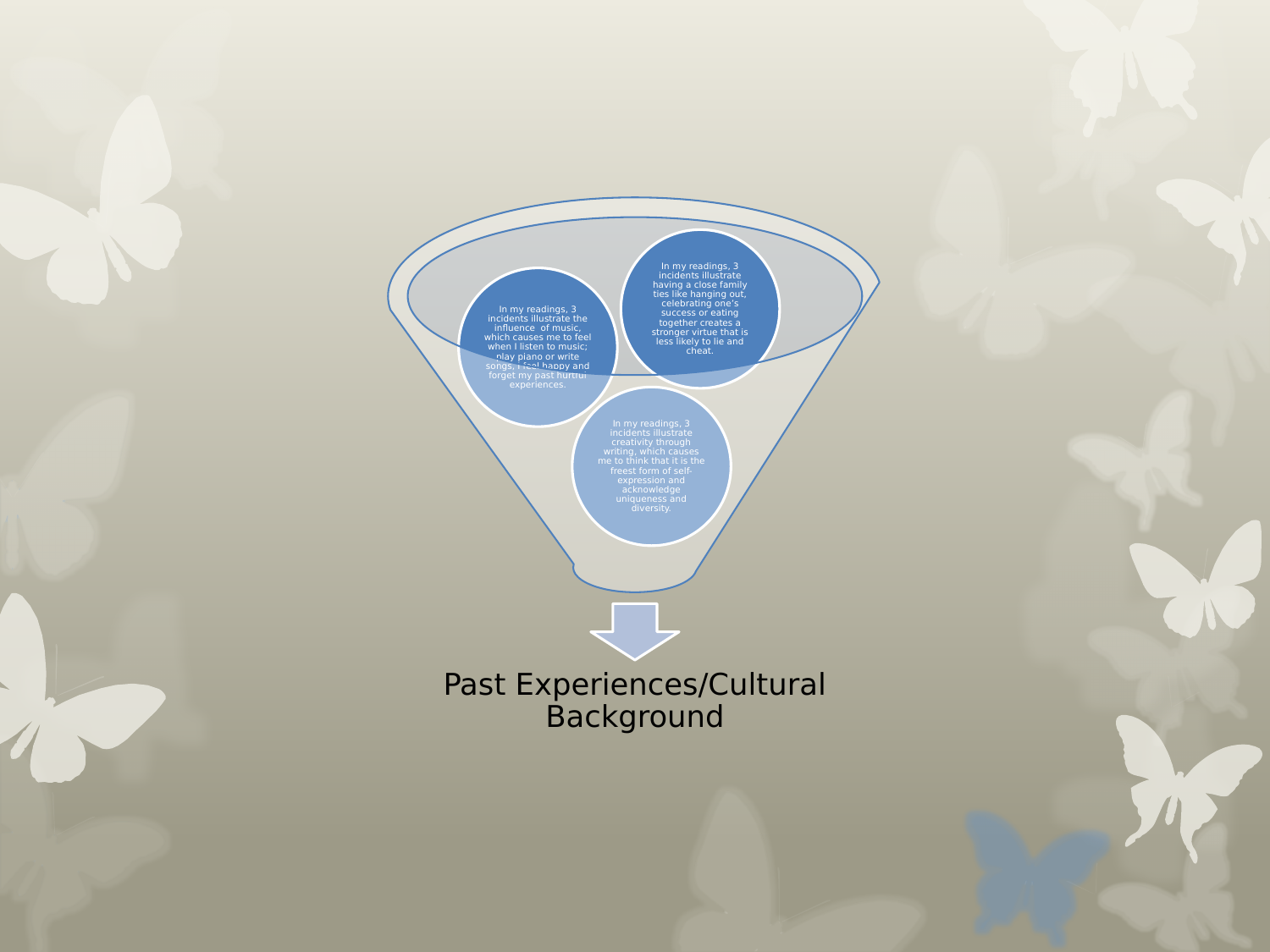

Past Experiences/Cultural Background
In my readings, 3 incidents illustrate creativity through writing, which causes me to think that it is the freest form of self-expression and acknowledge uniqueness and diversity.
In my readings, 3 incidents illustrate the influence  of music, which causes me to feel when I listen to music; play piano or write songs, I feel happy and forget my past hurtful experiences.
In my readings, 3 incidents illustrate having a close family ties like hanging out, celebrating one’s success or eating together creates a stronger virtue that is less likely to lie and cheat.